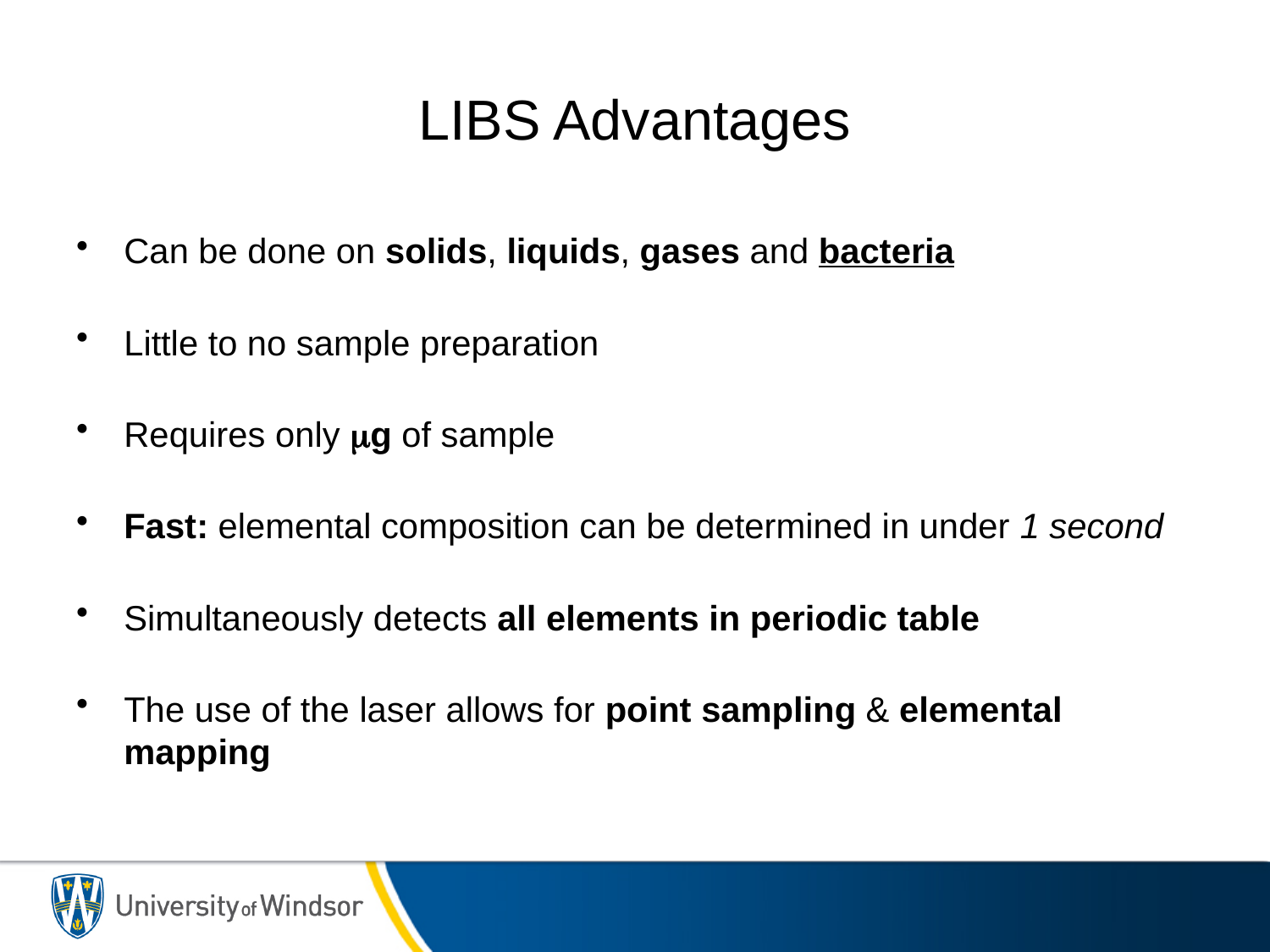

# LIBS Advantages
Can be done on solids, liquids, gases and bacteria
Little to no sample preparation
Requires only μg of sample
Fast: elemental composition can be determined in under 1 second
Simultaneously detects all elements in periodic table
The use of the laser allows for point sampling & elemental mapping